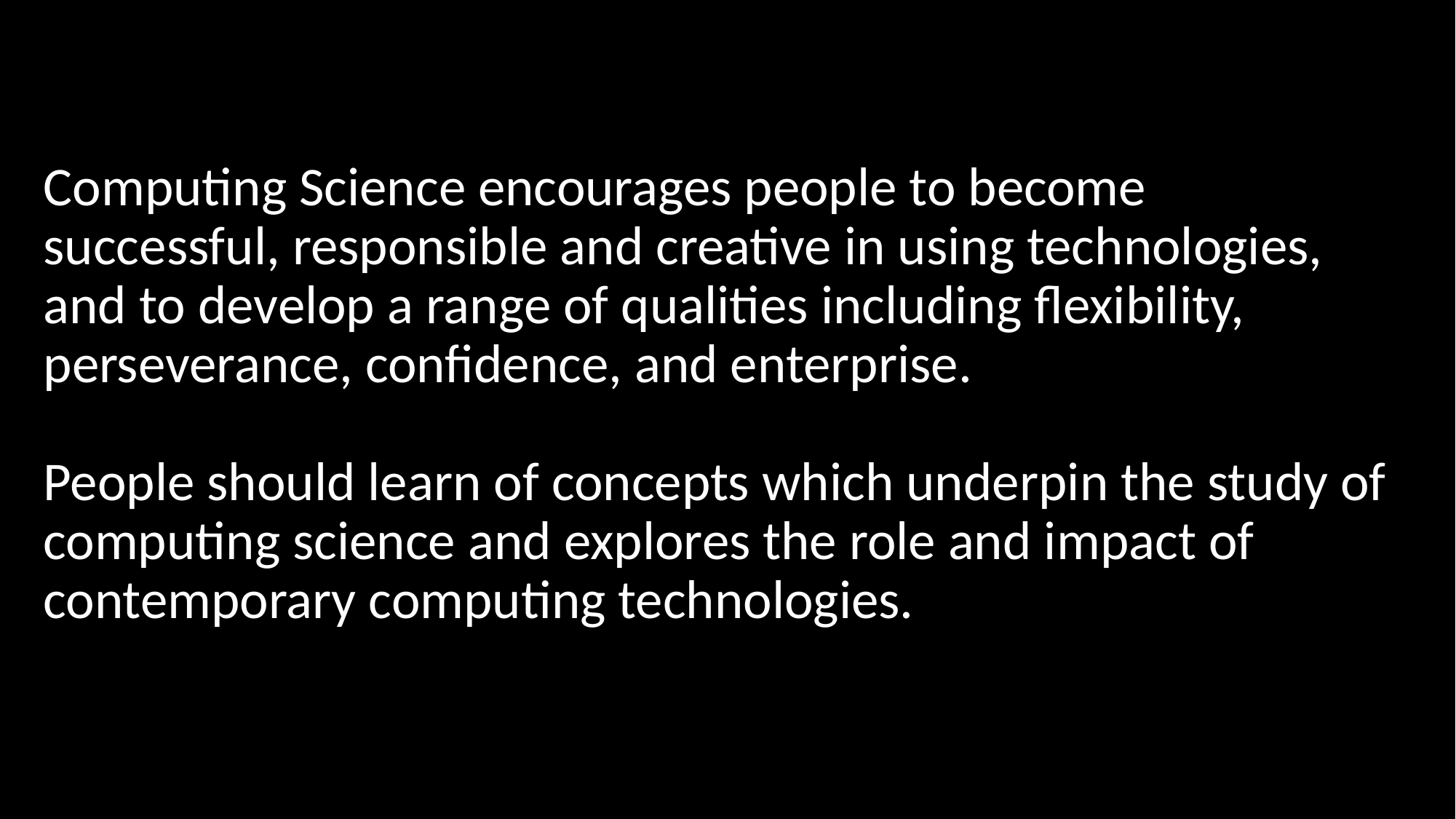

# Computing Science encourages people to become successful, responsible and creative in using technologies, and to develop a range of qualities including flexibility, perseverance, confidence, and enterprise. People should learn of concepts which underpin the study of computing science and explores the role and impact of contemporary computing technologies.